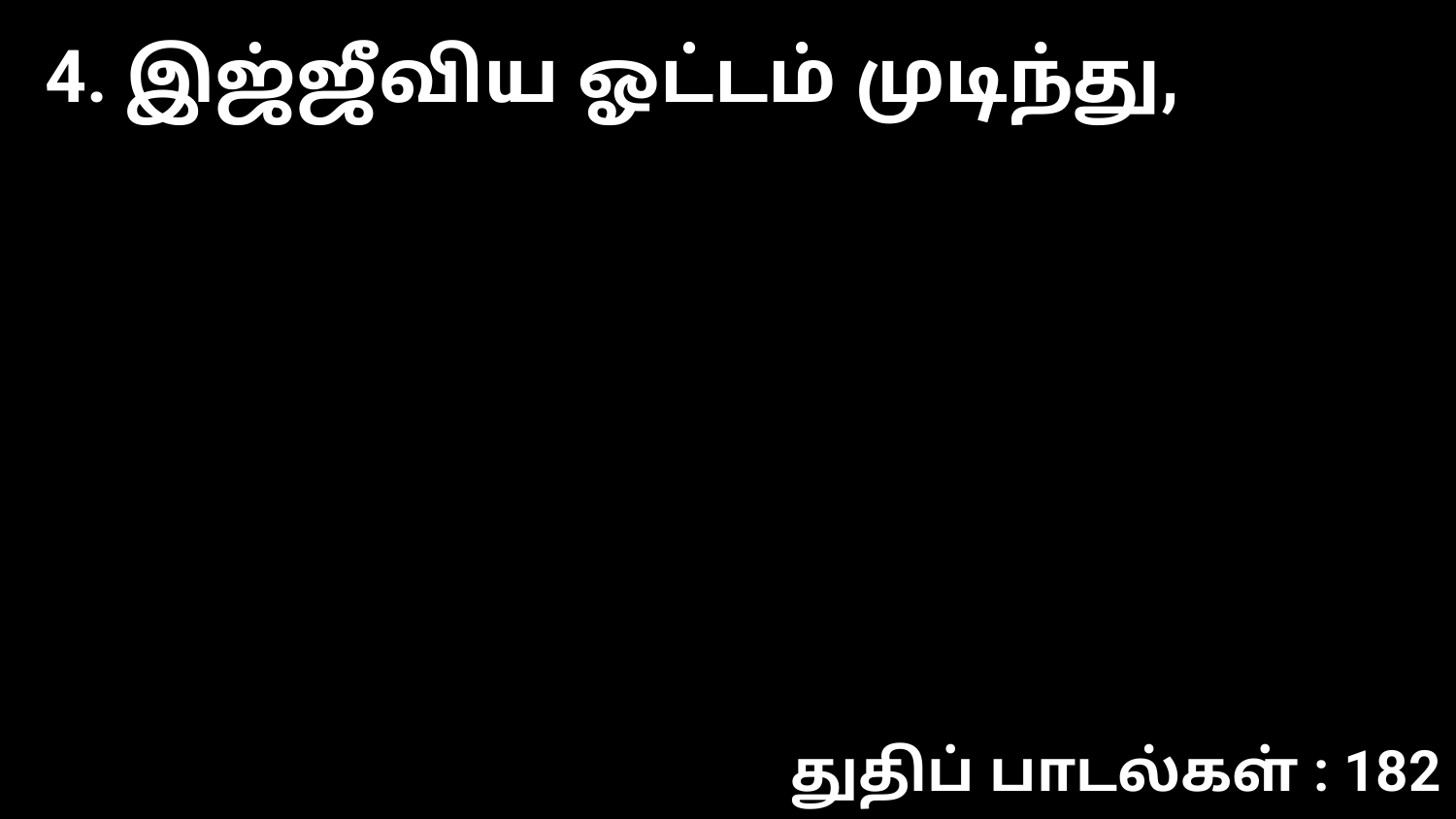

4. இஜ்ஜீவிய ஓட்டம் முடிந்து,
துதிப் பாடல்கள் : 182